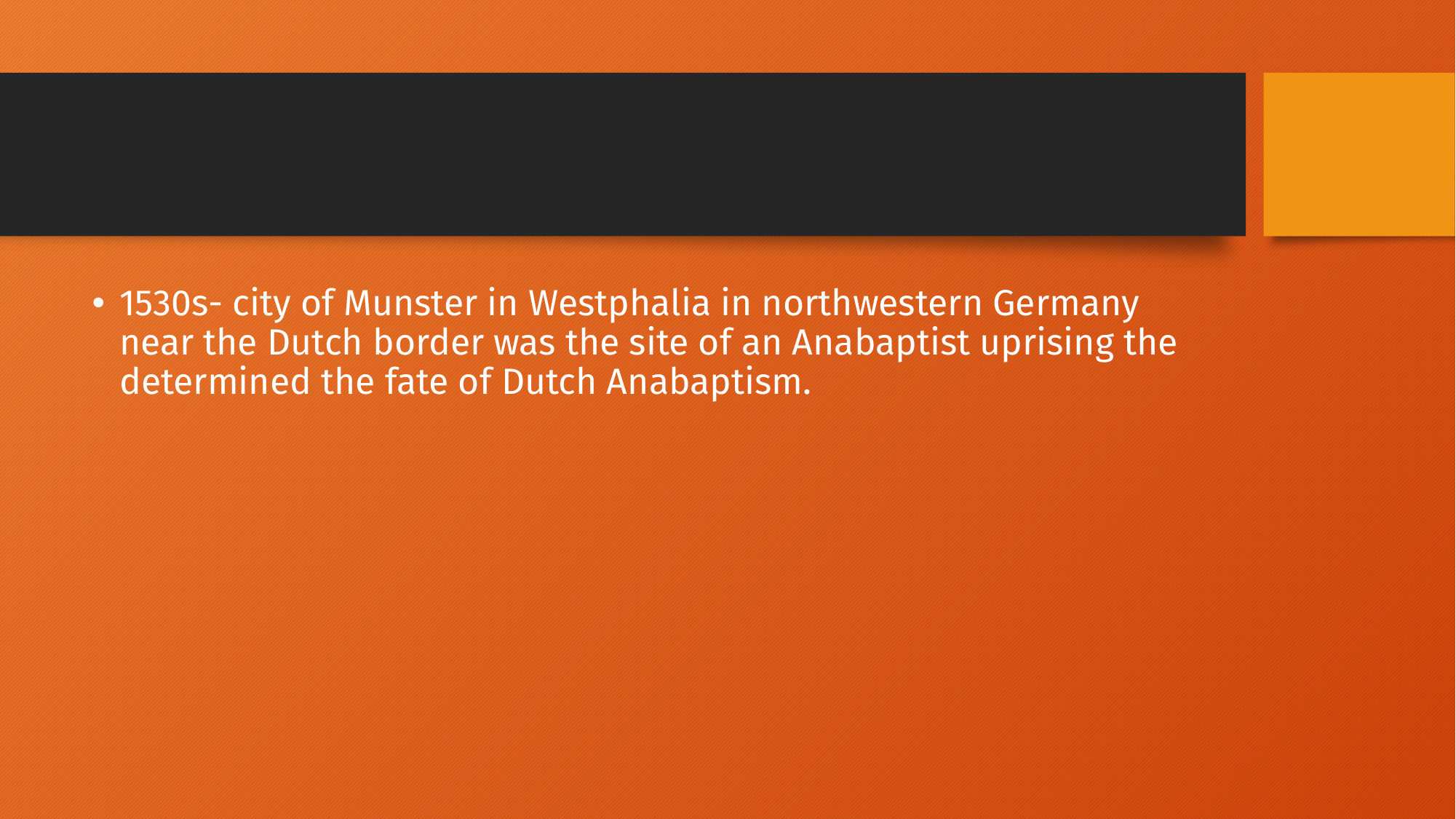

#
1530s- city of Munster in Westphalia in northwestern Germany near the Dutch border was the site of an Anabaptist uprising the determined the fate of Dutch Anabaptism.